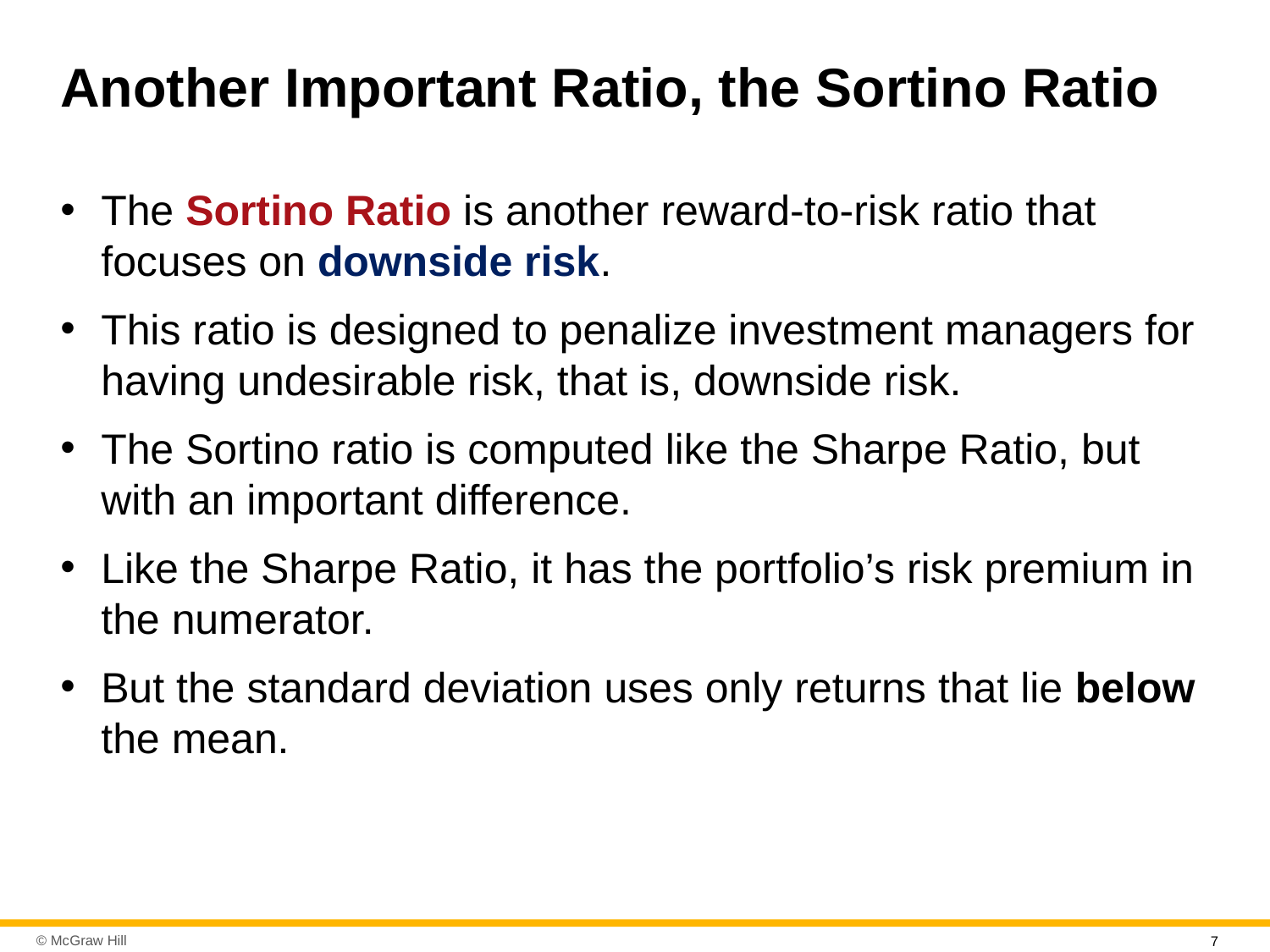

# Another Important Ratio, the Sortino Ratio
The Sortino Ratio is another reward-to-risk ratio that focuses on downside risk.
This ratio is designed to penalize investment managers for having undesirable risk, that is, downside risk.
The Sortino ratio is computed like the Sharpe Ratio, but with an important difference.
Like the Sharpe Ratio, it has the portfolio’s risk premium in the numerator.
But the standard deviation uses only returns that lie below the mean.
7